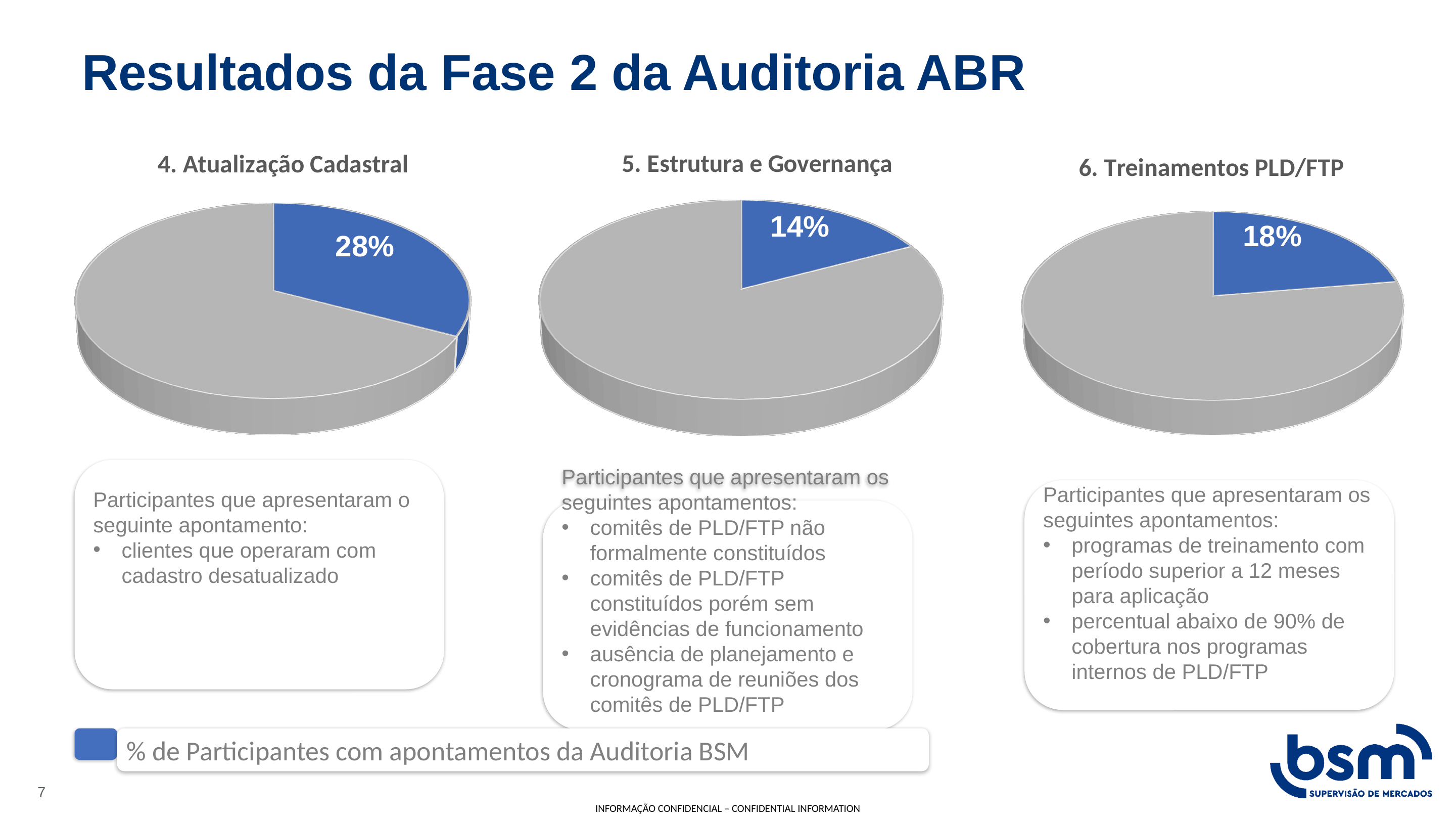

Resultados da Fase 2 da Auditoria ABR

[unsupported chart]

[unsupported chart]

[unsupported chart]

65%
14%
18%
28%
Participantes que apresentaram o seguinte apontamento:
clientes que operaram com cadastro desatualizado

Participantes que apresentaram os seguintes apontamentos:
programas de treinamento com período superior a 12 meses para aplicação
percentual abaixo de 90% de cobertura nos programas internos de PLD/FTP

Participantes que apresentaram os seguintes apontamentos:
comitês de PLD/FTP não formalmente constituídos
comitês de PLD/FTP constituídos porém sem evidências de funcionamento
ausência de planejamento e  cronograma de reuniões dos comitês de PLD/FTP

% de Participantes com apontamentos da Auditoria BSM